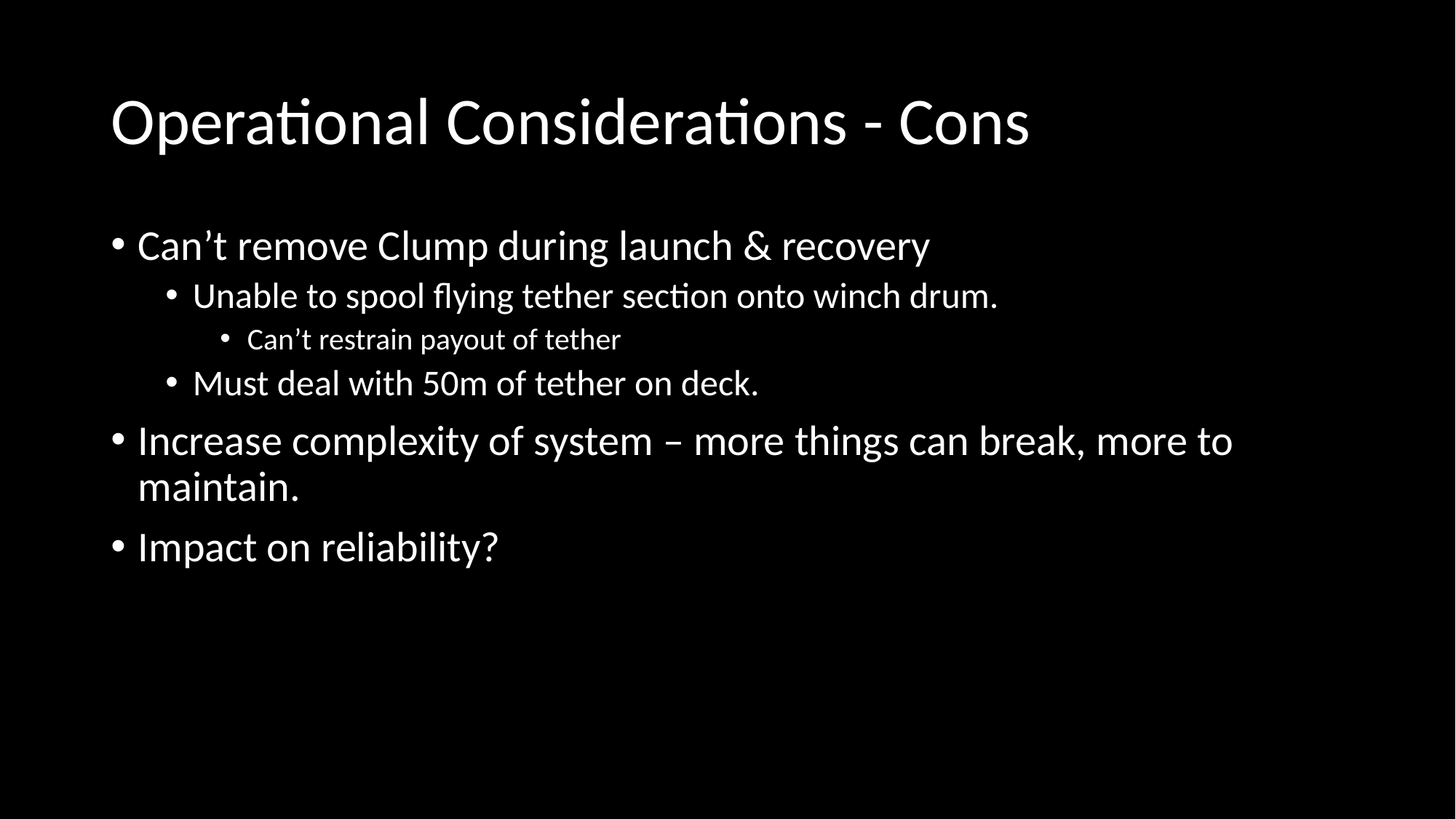

# Operational Considerations - Cons
Can’t remove Clump during launch & recovery
Unable to spool flying tether section onto winch drum.
Can’t restrain payout of tether
Must deal with 50m of tether on deck.
Increase complexity of system – more things can break, more to maintain.
Impact on reliability?